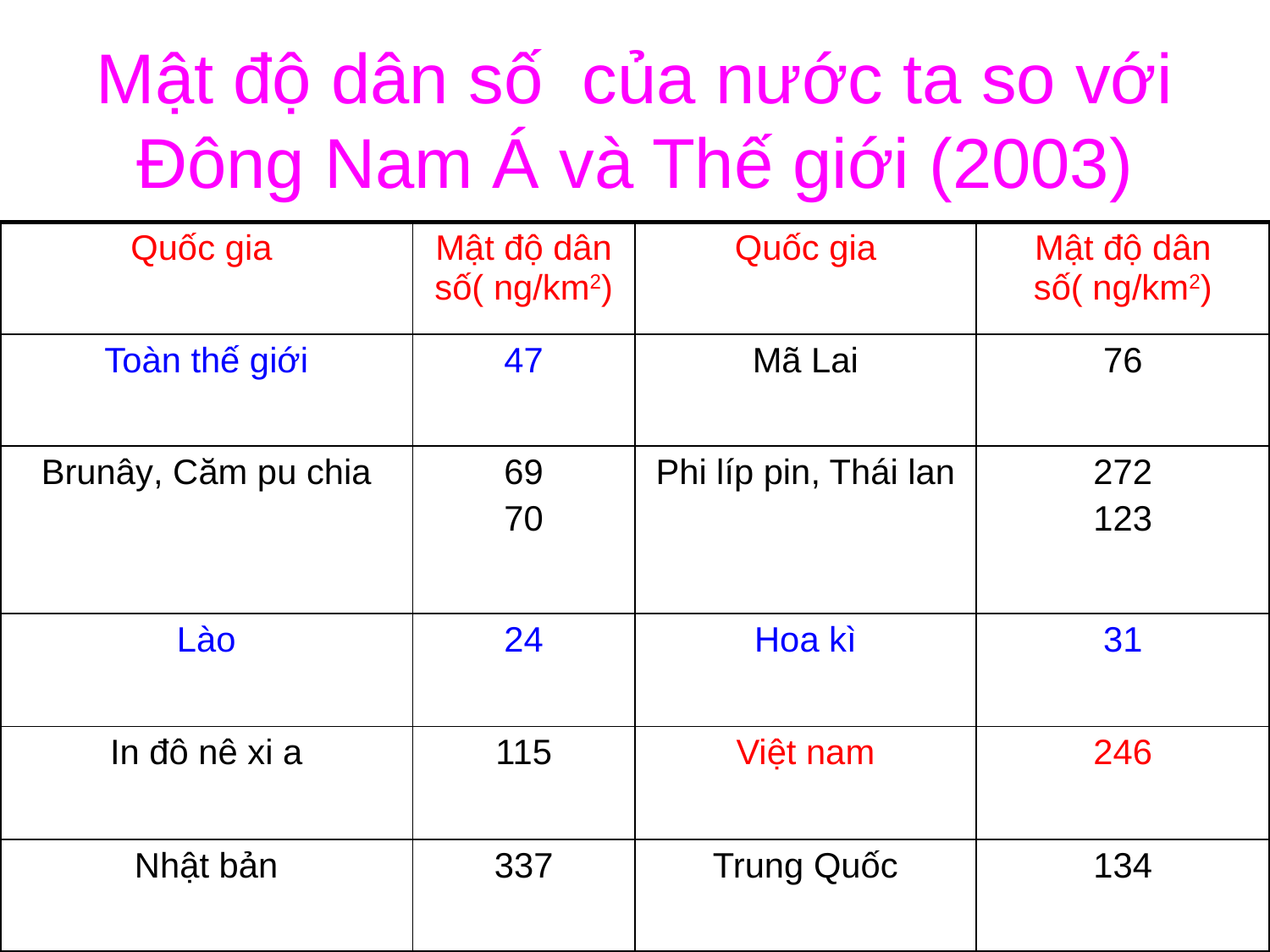

# Mật độ dân số  của nước ta so với Đông Nam Á và Thế giới (2003)
| Quốc gia | Mật độ dân số( ng/km2) | Quốc gia | Mật độ dân số( ng/km2) |
| --- | --- | --- | --- |
| Toàn thế giới | 47 | Mã Lai | 76 |
| Brunây, Căm pu chia | 69 70 | Phi líp pin, Thái lan | 272 123 |
| Lào | 24 | Hoa kì | 31 |
| In đô nê xi a | 115 | Việt nam | 246 |
| Nhật bản | 337 | Trung Quốc | 134 |